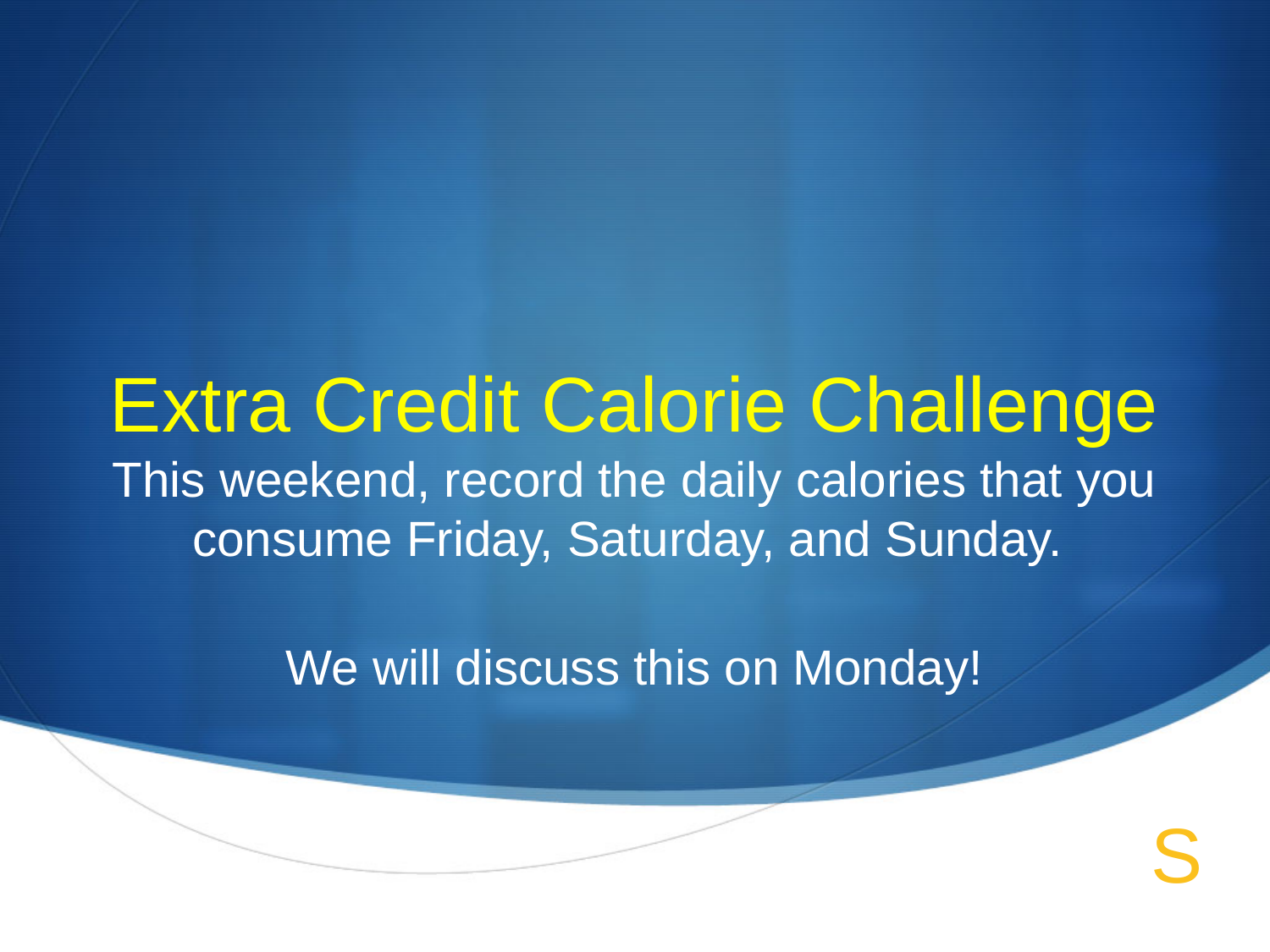

# Extra Credit Calorie Challenge
This weekend, record the daily calories that you consume Friday, Saturday, and Sunday.

We will discuss this on Monday!